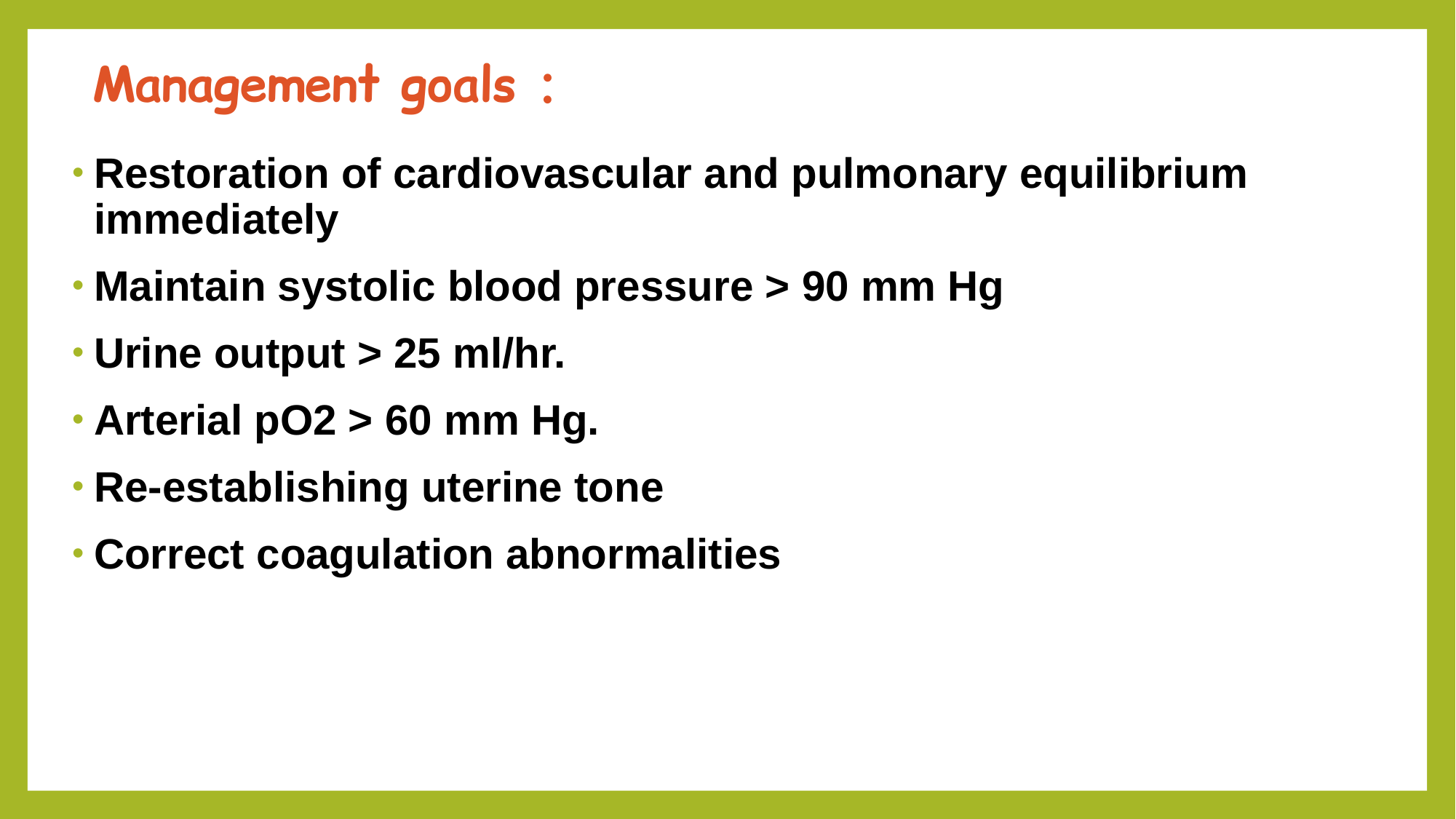

# Management goals :

Restoration of cardiovascular and pulmonary equilibrium immediately
Maintain systolic blood pressure > 90 mm Hg
Urine output > 25 ml/hr.
Arterial pO2 > 60 mm Hg.
Re-establishing uterine tone
Correct coagulation abnormalities